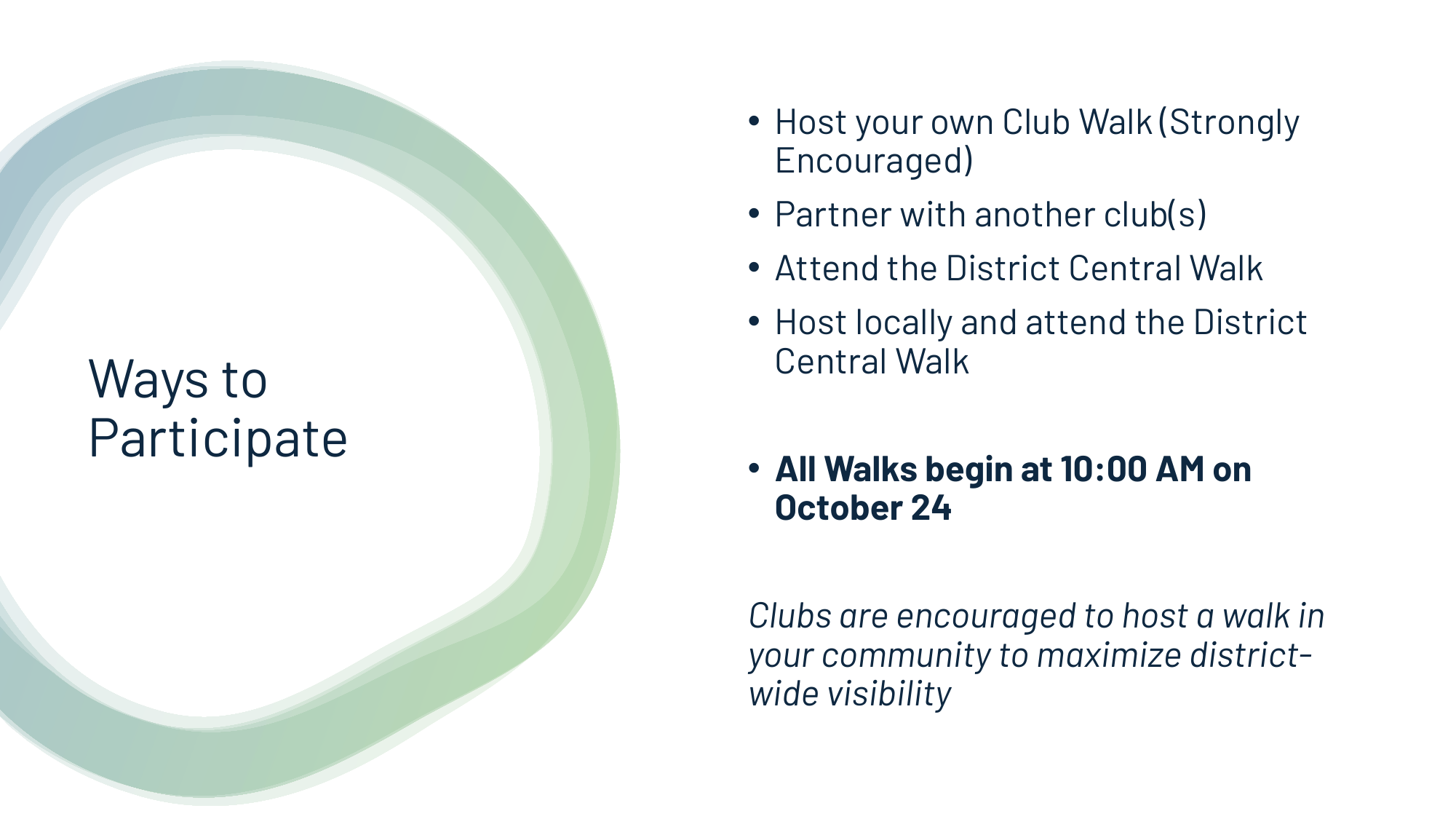

Host your own Club Walk (Strongly Encouraged)
Partner with another club(s)
Attend the District Central Walk
Host locally and attend the District Central Walk

All Walks begin at 10:00 AM on October 24

Clubs are encouraged to host a walk in your community to maximize district-wide visibility
# Ways to Participate